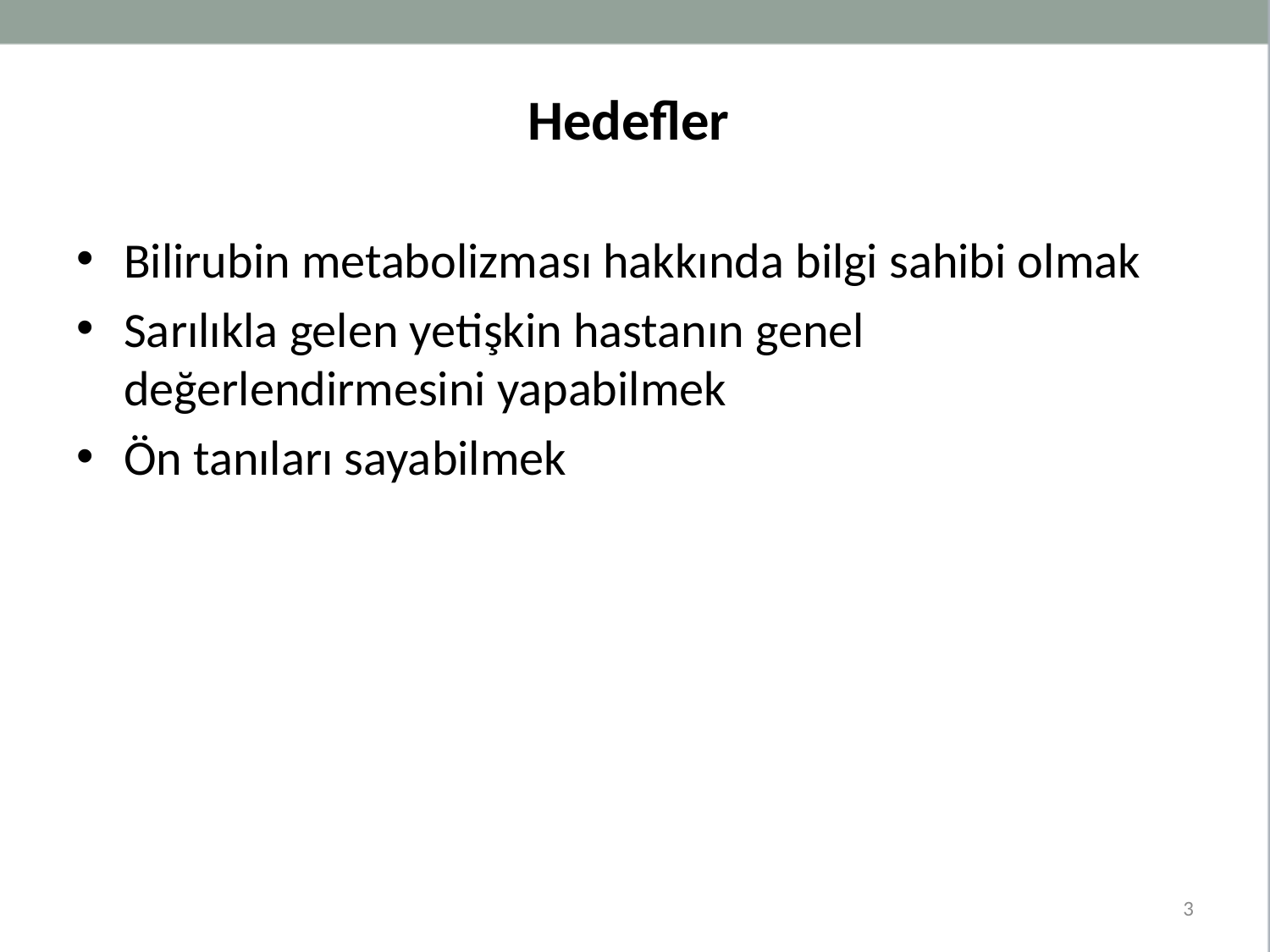

# Hedefler
Bilirubin metabolizması hakkında bilgi sahibi olmak
Sarılıkla gelen yetişkin hastanın genel değerlendirmesini yapabilmek
Ön tanıları sayabilmek
3